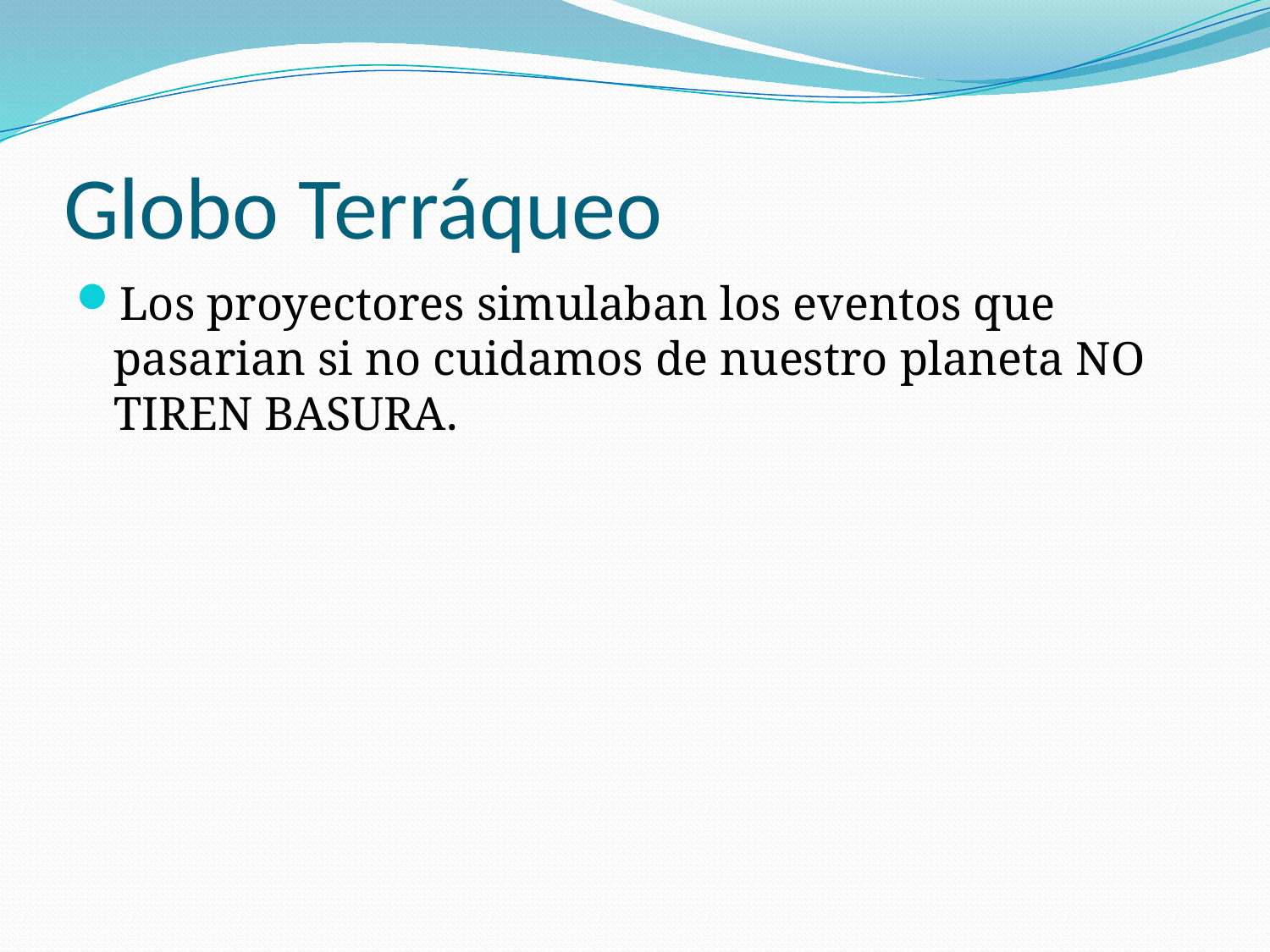

# Globo Terráqueo
Los proyectores simulaban los eventos que pasarian si no cuidamos de nuestro planeta NO TIREN BASURA.